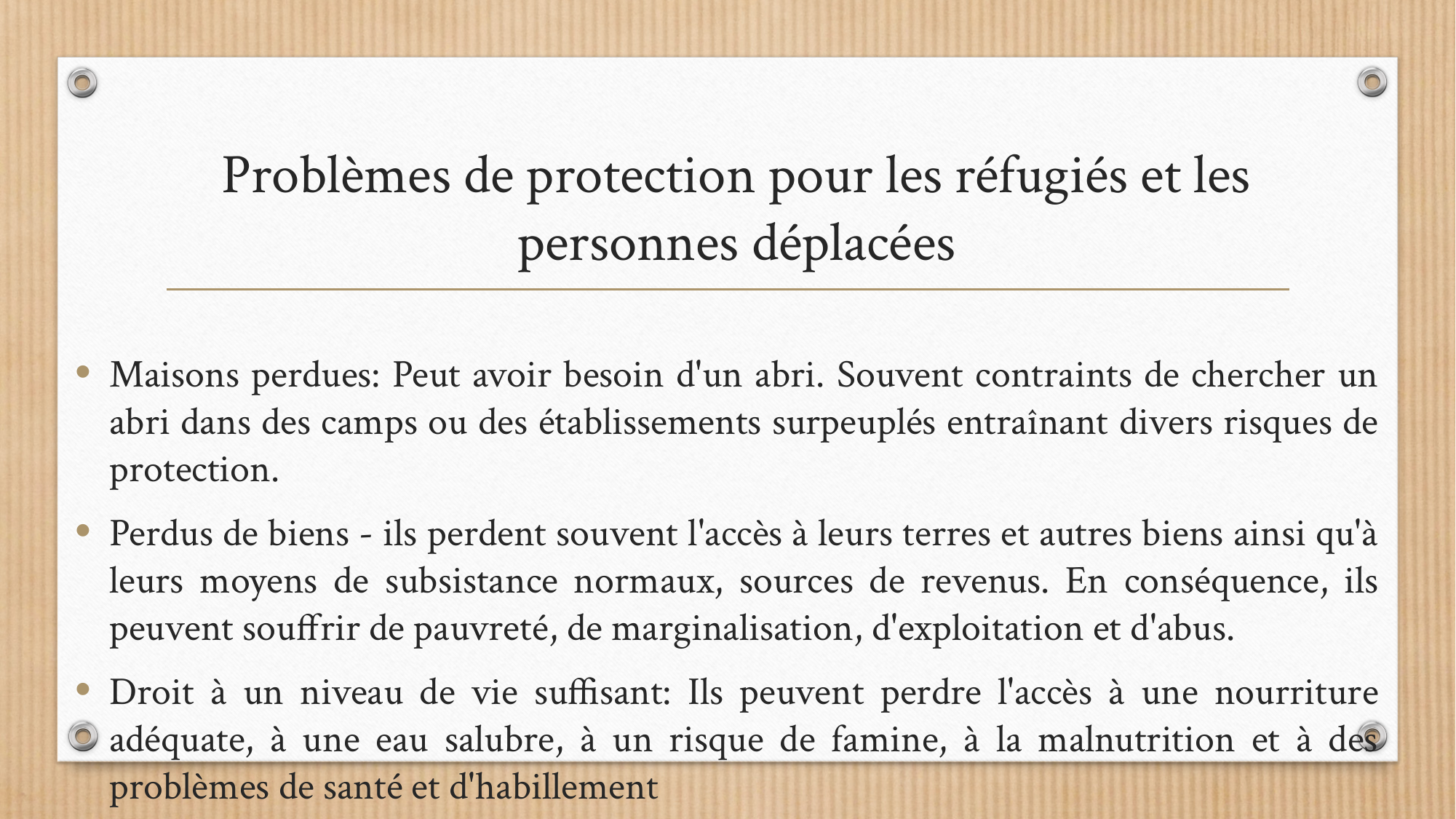

# Problèmes de protection pour les réfugiés et les personnes déplacées

Maisons perdues: Peut avoir besoin d'un abri. Souvent contraints de chercher un abri dans des camps ou des établissements surpeuplés entraînant divers risques de protection.
Perdus de biens - ils perdent souvent l'accès à leurs terres et autres biens ainsi qu'à leurs moyens de subsistance normaux, sources de revenus. En conséquence, ils peuvent souffrir de pauvreté, de marginalisation, d'exploitation et d'abus.
Droit à un niveau de vie suffisant: Ils peuvent perdre l'accès à une nourriture adéquate, à une eau salubre, à un risque de famine, à la malnutrition et à des problèmes de santé et d'habillement
Perdu des services sociaux: Ils risquent de manquer des services sociaux - éducation, services de santé